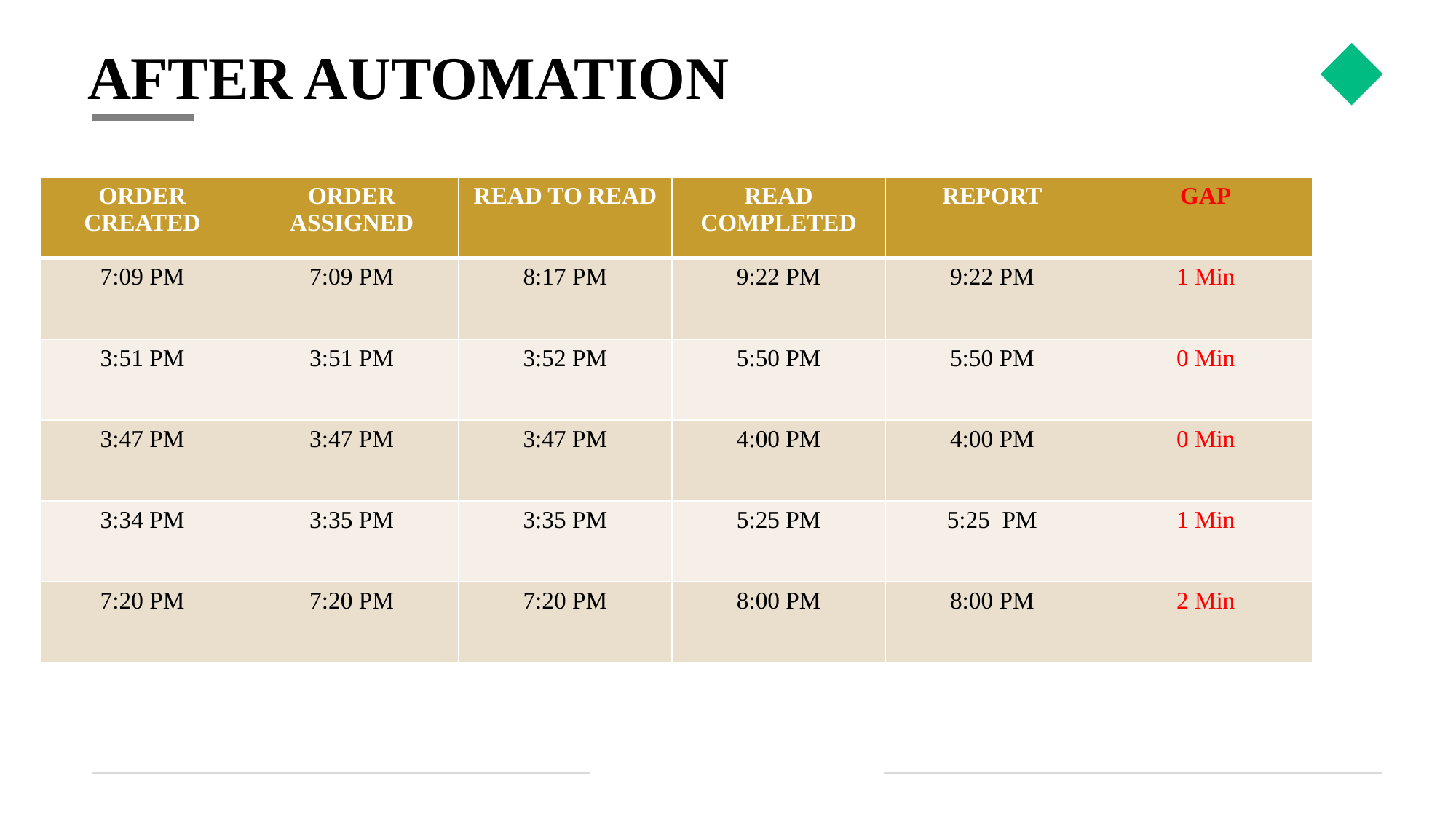

# AFTER AUTOMATION
| ORDER CREATED | ORDER ASSIGNED | READ TO READ | READ COMPLETED | REPORT | GAP |
| --- | --- | --- | --- | --- | --- |
| 7:09 PM | 7:09 PM | 8:17 PM | 9:22 PM | 9:22 PM | 1 Min |
| 3:51 PM | 3:51 PM | 3:52 PM | 5:50 PM | 5:50 PM | 0 Min |
| 3:47 PM | 3:47 PM | 3:47 PM | 4:00 PM | 4:00 PM | 0 Min |
| 3:34 PM | 3:35 PM | 3:35 PM | 5:25 PM | 5:25 PM | 1 Min |
| 7:20 PM | 7:20 PM | 7:20 PM | 8:00 PM | 8:00 PM | 2 Min |